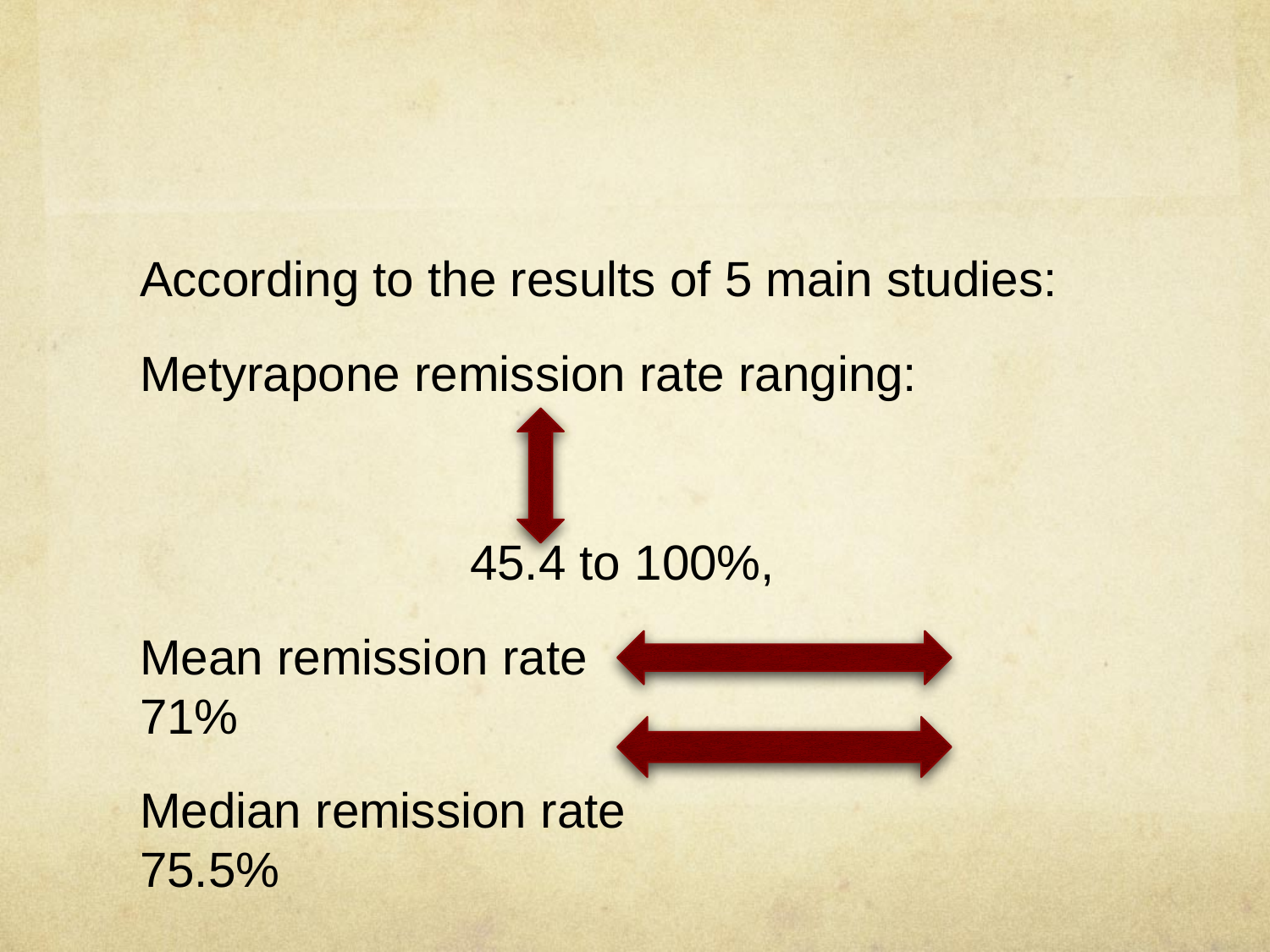

#
According to the results of 5 main studies:
Metyrapone remission rate ranging:

                        45.4 to 100%,
Mean remission rate                                     71%
Median remission rate                                  75.5%